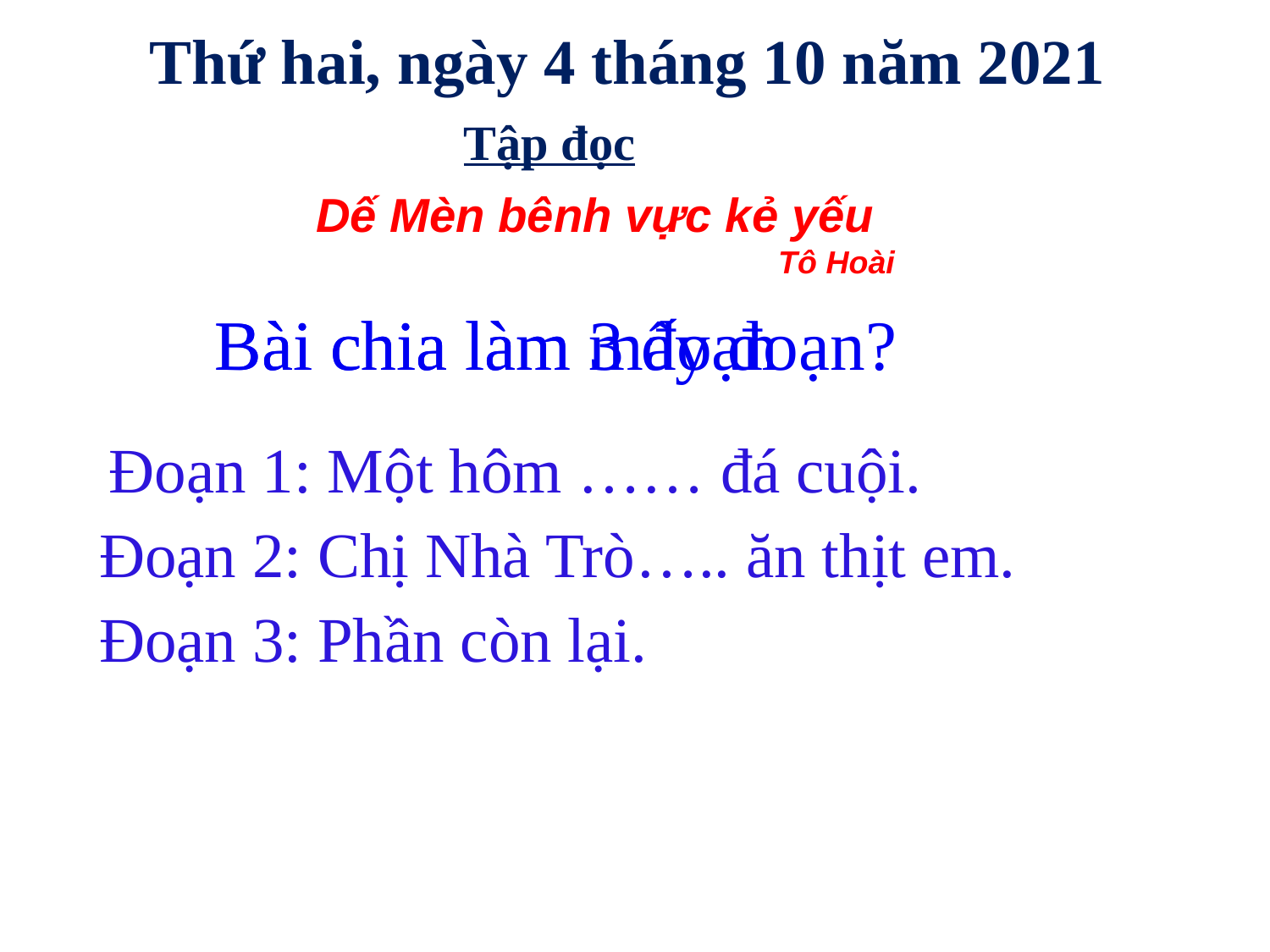

Thứ hai, ngày 4 tháng 10 năm 2021
Tập đọc
Dế Mèn bênh vực kẻ yếu
Tô Hoài
Bài chia làm 3 đoạn
Bài chia làm mấy đoạn?

Đoạn 1: Một hôm …… đá cuội.
Đoạn 2: Chị Nhà Trò….. ăn thịt em.
Đoạn 3: Phần còn lại.